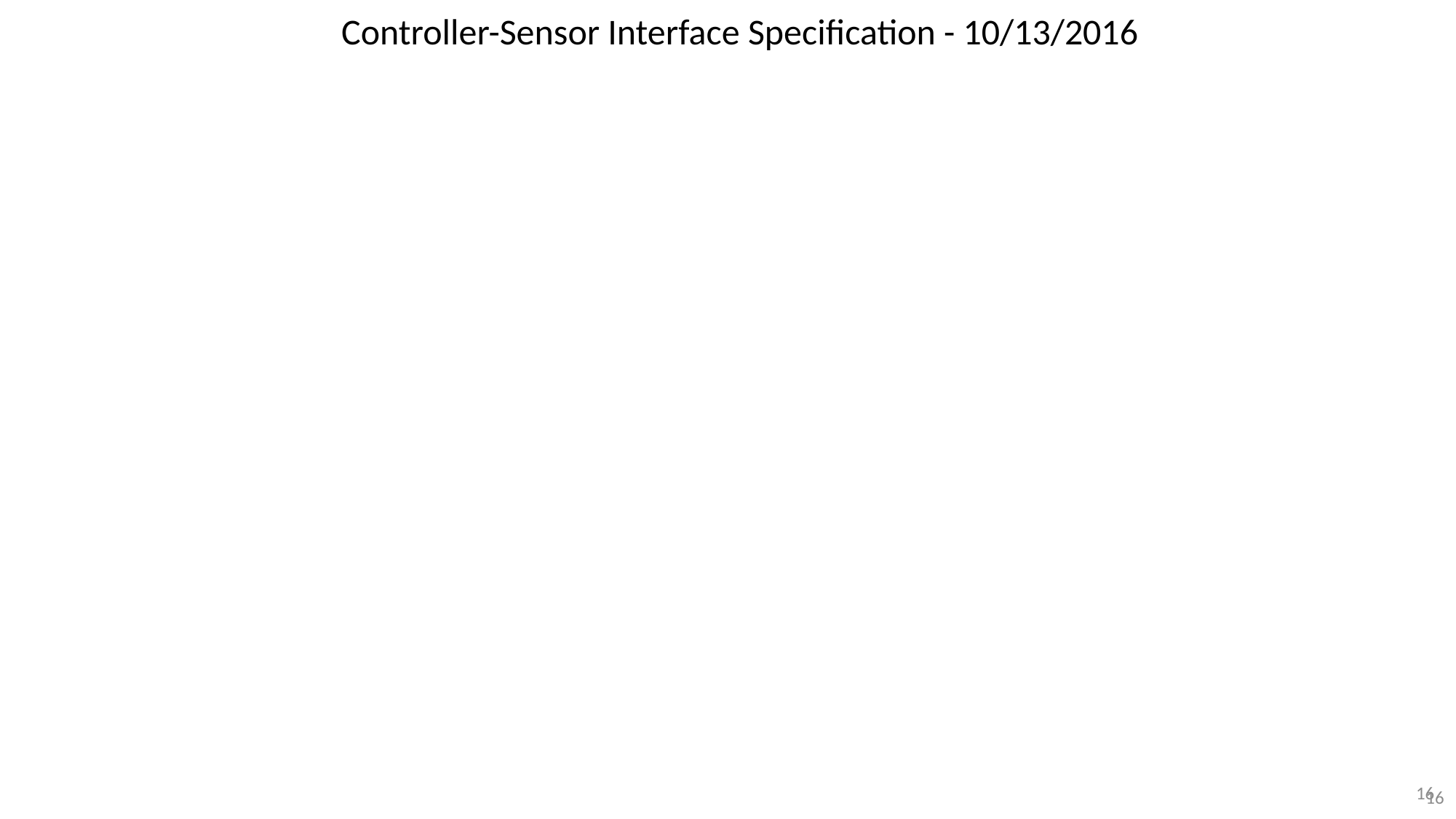

Controller-Sensor Interface Specification - 10/13/2016
16
16